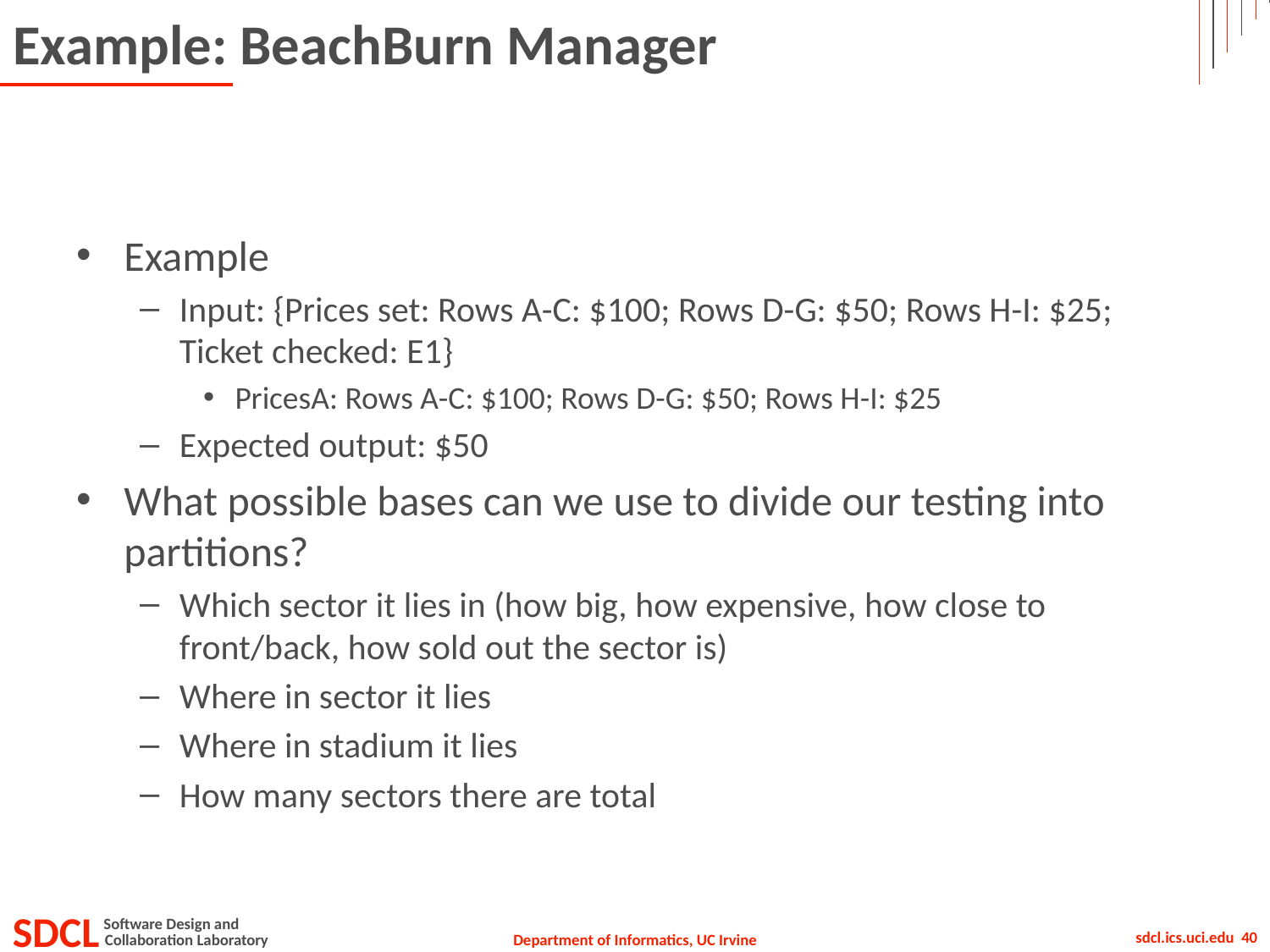

# Example: BeachBurn Manager
Example
Input: {Prices set: Rows A-C: $100; Rows D-G: $50; Rows H-I: $25; Ticket checked: E1}
PricesA: Rows A-C: $100; Rows D-G: $50; Rows H-I: $25
Expected output: $50
What possible bases can we use to divide our testing into partitions?
Which sector it lies in (how big, how expensive, how close to front/back, how sold out the sector is)
Where in sector it lies
Where in stadium it lies
How many sectors there are total